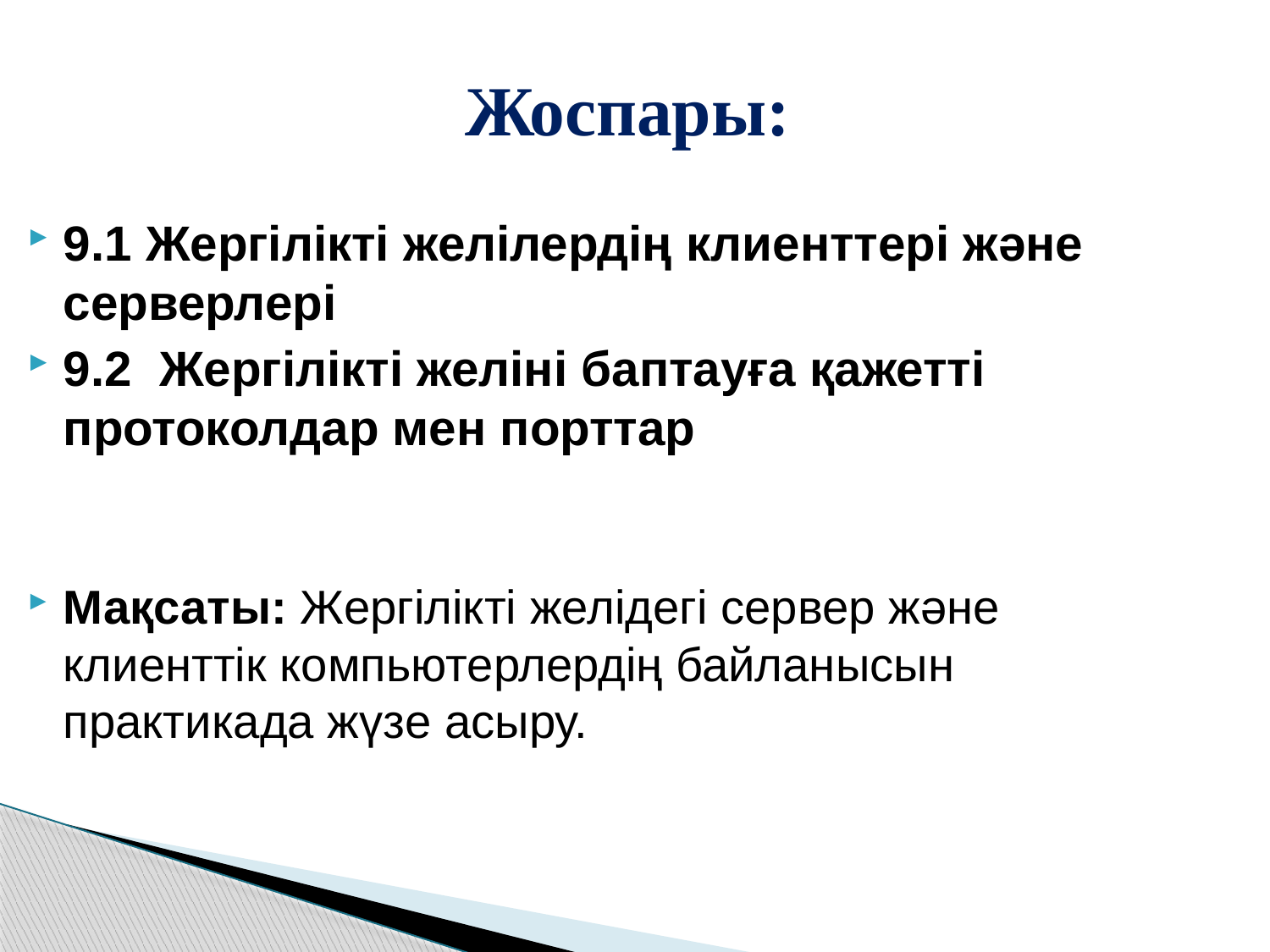

# Жоспары:
9.1 Жергілікті желілердің клиенттері және серверлері
9.2  Жергілікті желіні баптауға қажетті протоколдар мен порттар

Мақсаты: Жергілікті желідегі сервер және клиенттік компьютерлердің байланысын практикада жүзе асыру.